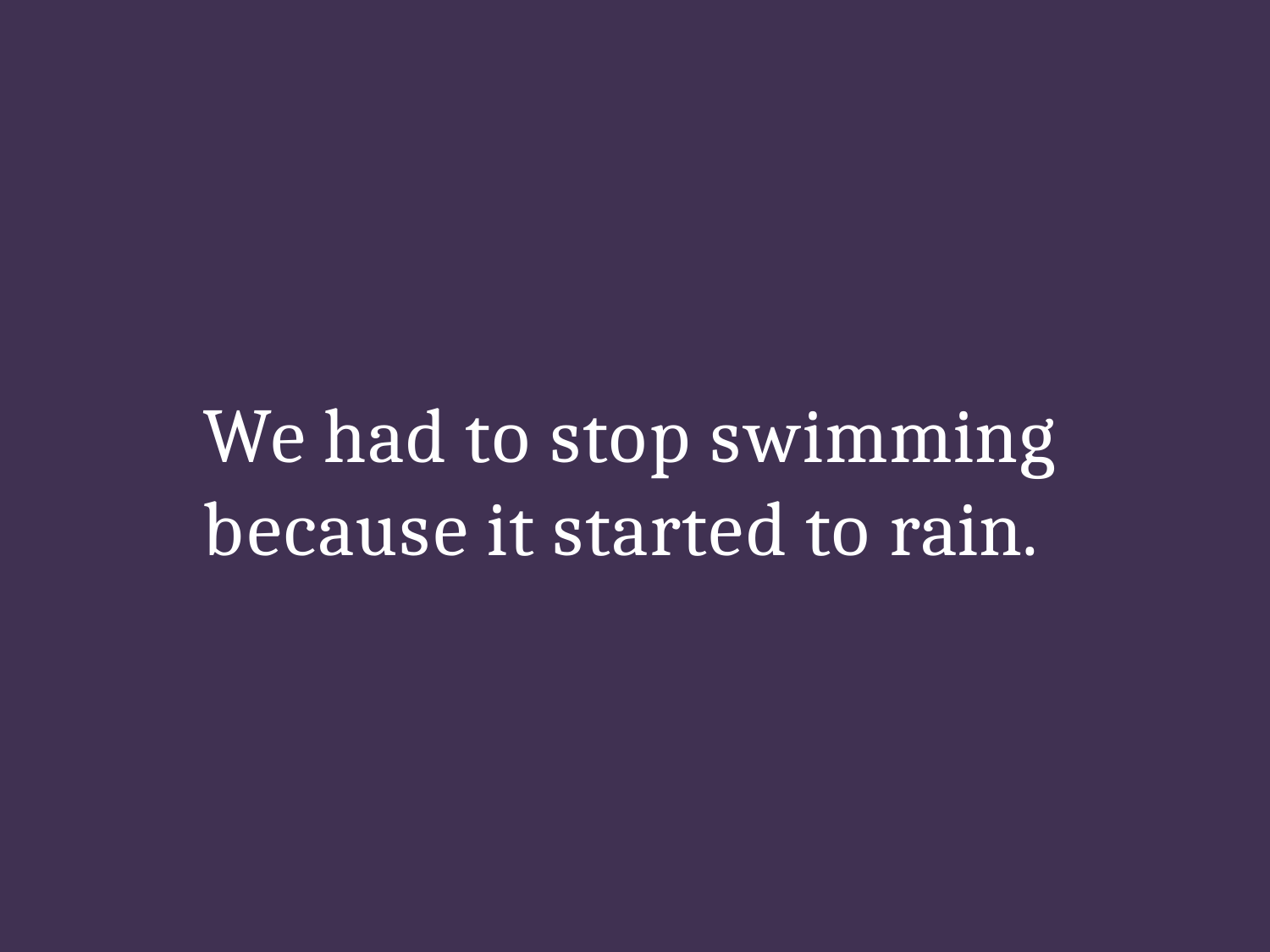

# We had to stop swimming because it started to rain.